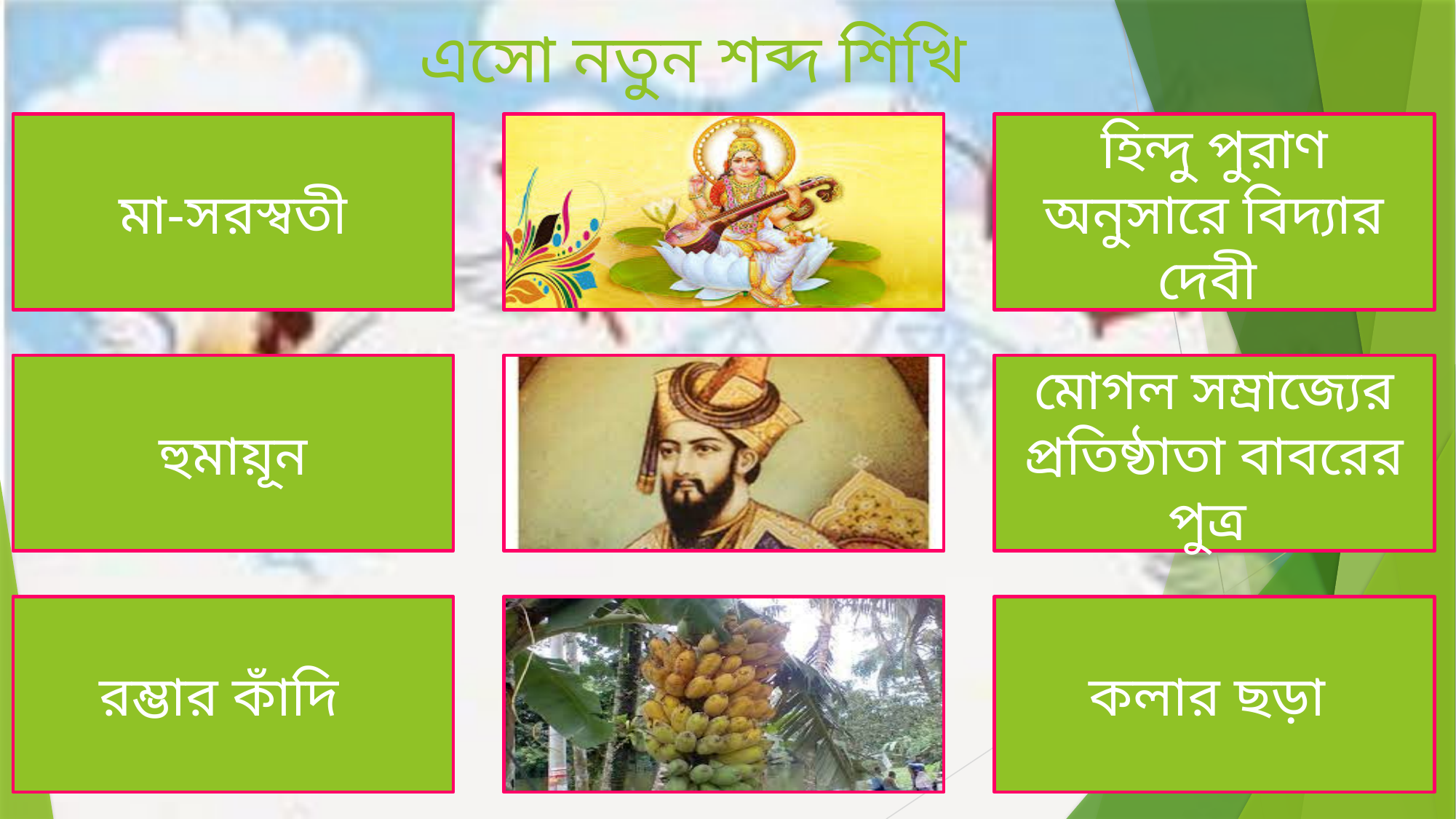

এসো নতুন শব্দ শিখি
মা-সরস্বতী

হিন্দু পুরাণ অনুসারে বিদ্যার দেবী
হুমায়ূন

মোগল সম্রাজ্যের প্রতিষ্ঠাতা বাবরের পুত্র
রম্ভার কাঁদি

কলার ছড়া